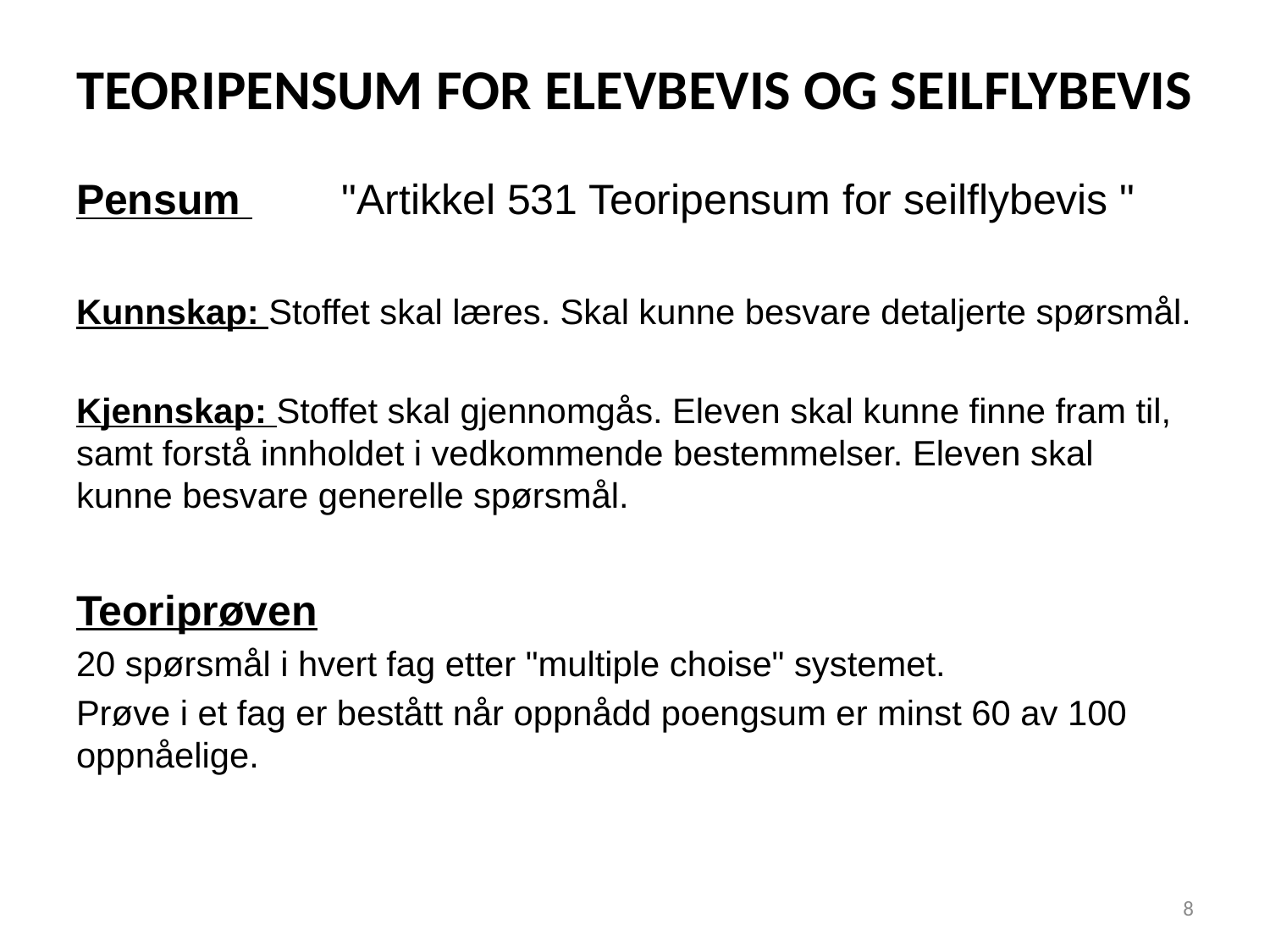

# TEORIPENSUM FOR ELEVBEVIS OG SEILFLYBEVIS
Pensum 	 "Artikkel 531 Teoripensum for seilflybevis "

Kunnskap: Stoffet skal læres. Skal kunne besvare detaljerte spørsmål.

Kjennskap: Stoffet skal gjennomgås. Eleven skal kunne finne fram til, samt forstå innholdet i vedkommende bestemmelser. Eleven skal kunne besvare generelle spørsmål.

Teoriprøven
20 spørsmål i hvert fag etter "multiple choise" systemet.
Prøve i et fag er bestått når oppnådd poengsum er minst 60 av 100 oppnåelige.
8